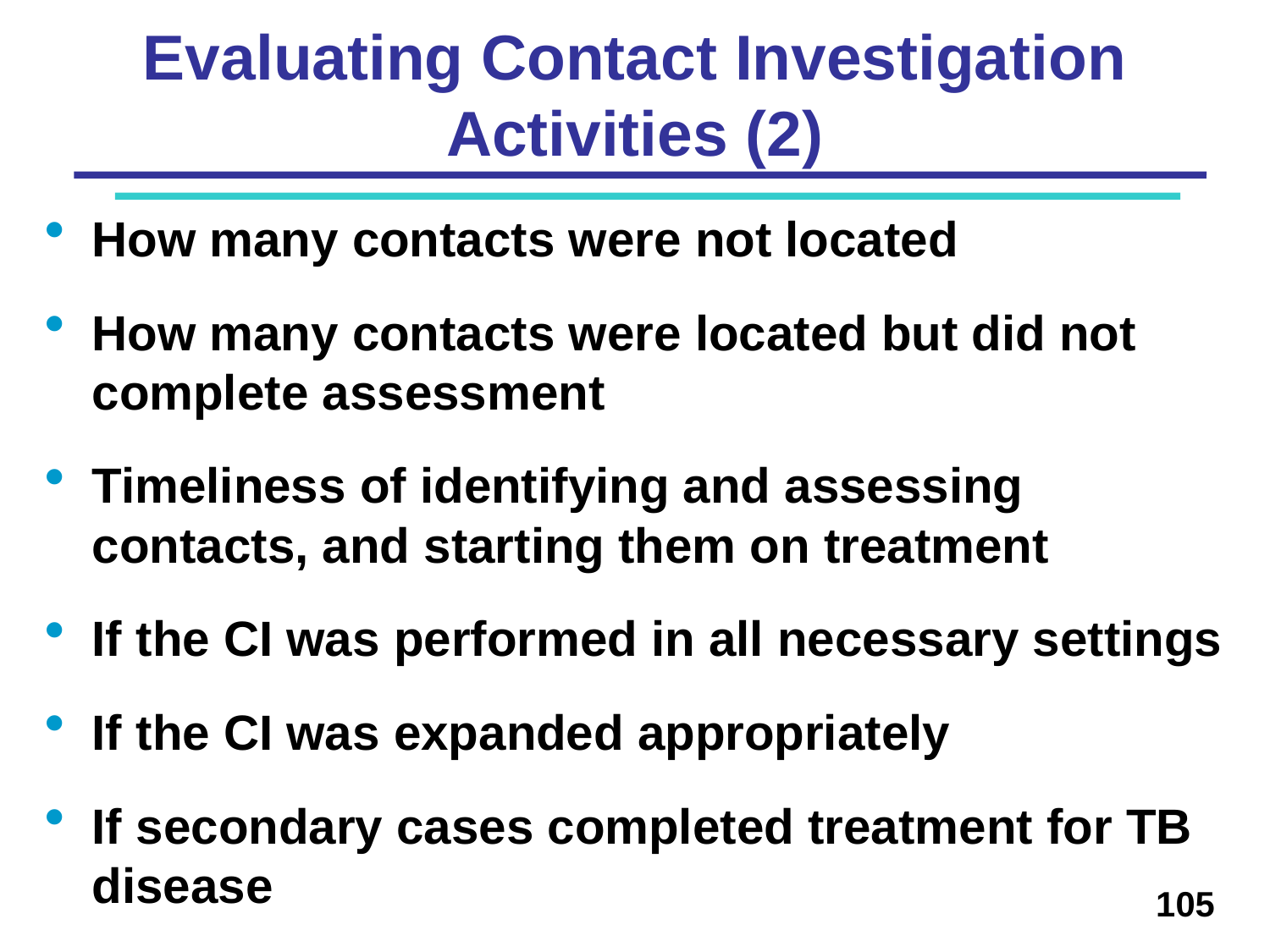

# Evaluating Contact Investigation Activities (2)
How many contacts were not located

How many contacts were located but did not complete assessment

Timeliness of identifying and assessing contacts, and starting them on treatment

If the CI was performed in all necessary settings

If the CI was expanded appropriately

If secondary cases completed treatment for TB disease

105